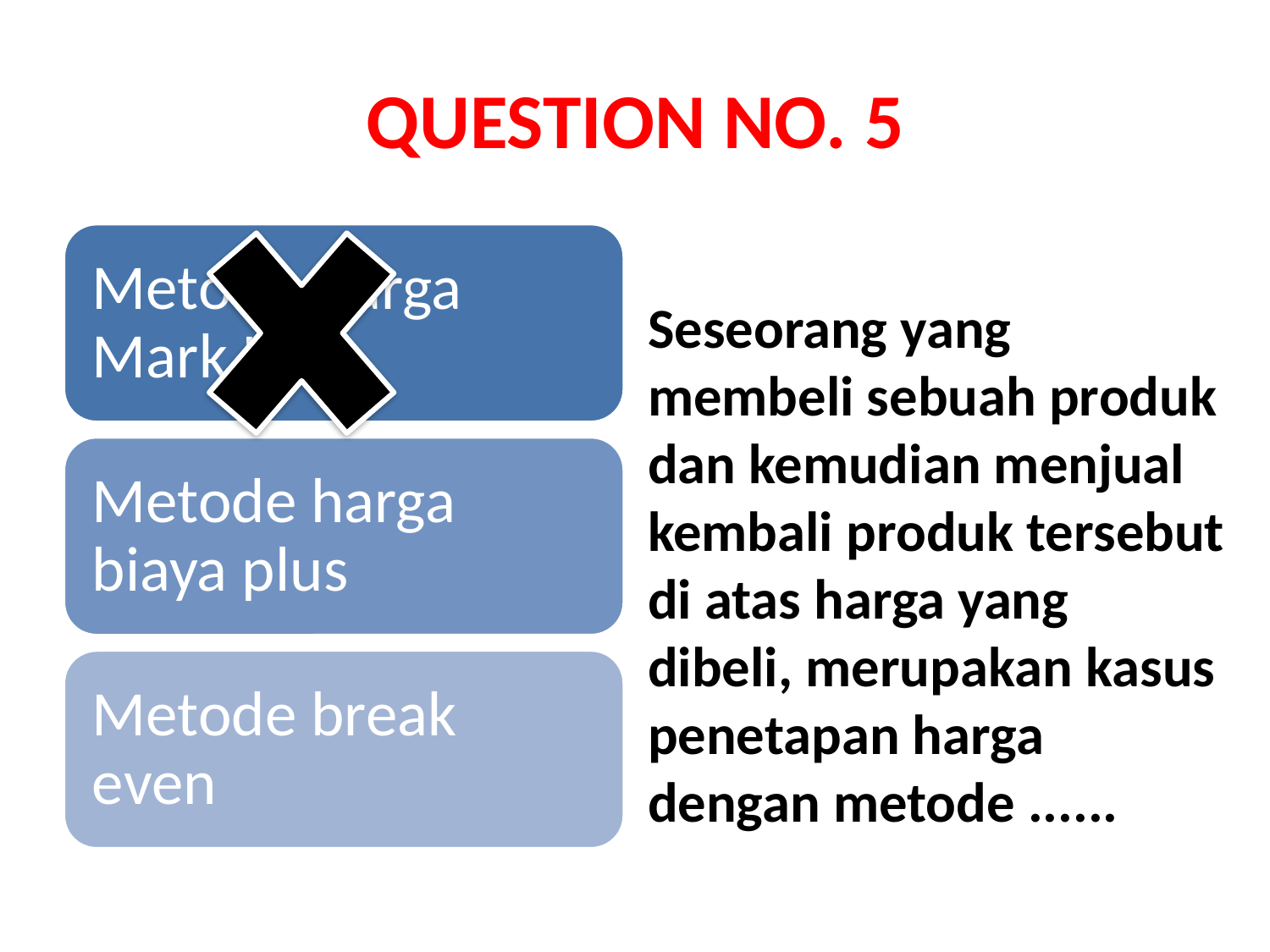

# QUESTION NO. 5

Metode Harga Mark Up
Metode harga biaya plus
Metode break even
Seseorang yang membeli sebuah produk dan kemudian menjual kembali produk tersebut di atas harga yang dibeli, merupakan kasus penetapan harga dengan metode ......